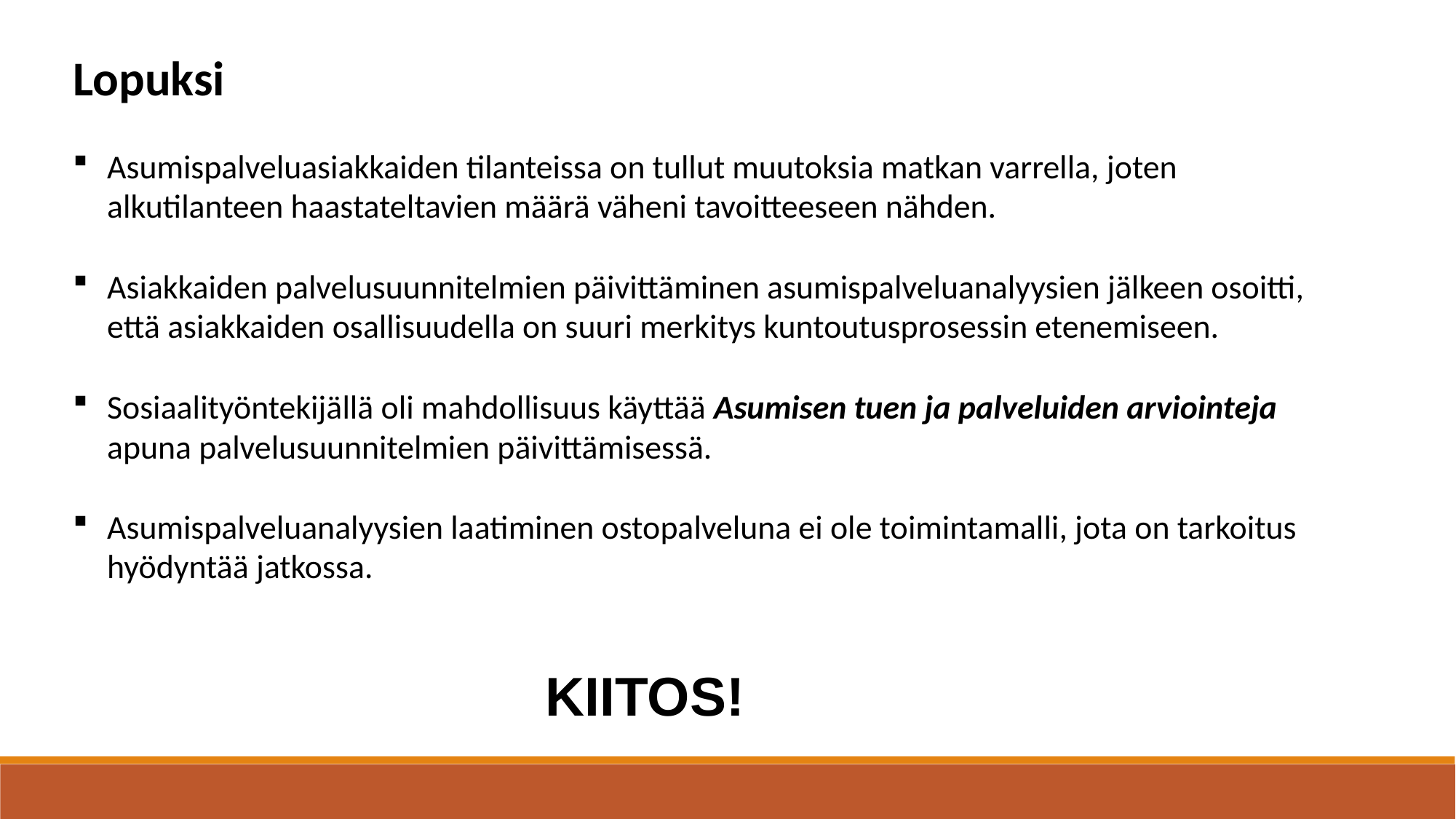

Lopuksi

Asumispalveluasiakkaiden tilanteissa on tullut muutoksia matkan varrella, joten alkutilanteen haastateltavien määrä väheni tavoitteeseen nähden.

Asiakkaiden palvelusuunnitelmien päivittäminen asumispalveluanalyysien jälkeen osoitti, että asiakkaiden osallisuudella on suuri merkitys kuntoutusprosessin etenemiseen.

Sosiaalityöntekijällä oli mahdollisuus käyttää Asumisen tuen ja palveluiden arviointeja apuna palvelusuunnitelmien päivittämisessä.

Asumispalveluanalyysien laatiminen ostopalveluna ei ole toimintamalli, jota on tarkoitus hyödyntää jatkossa.

      KIITOS!